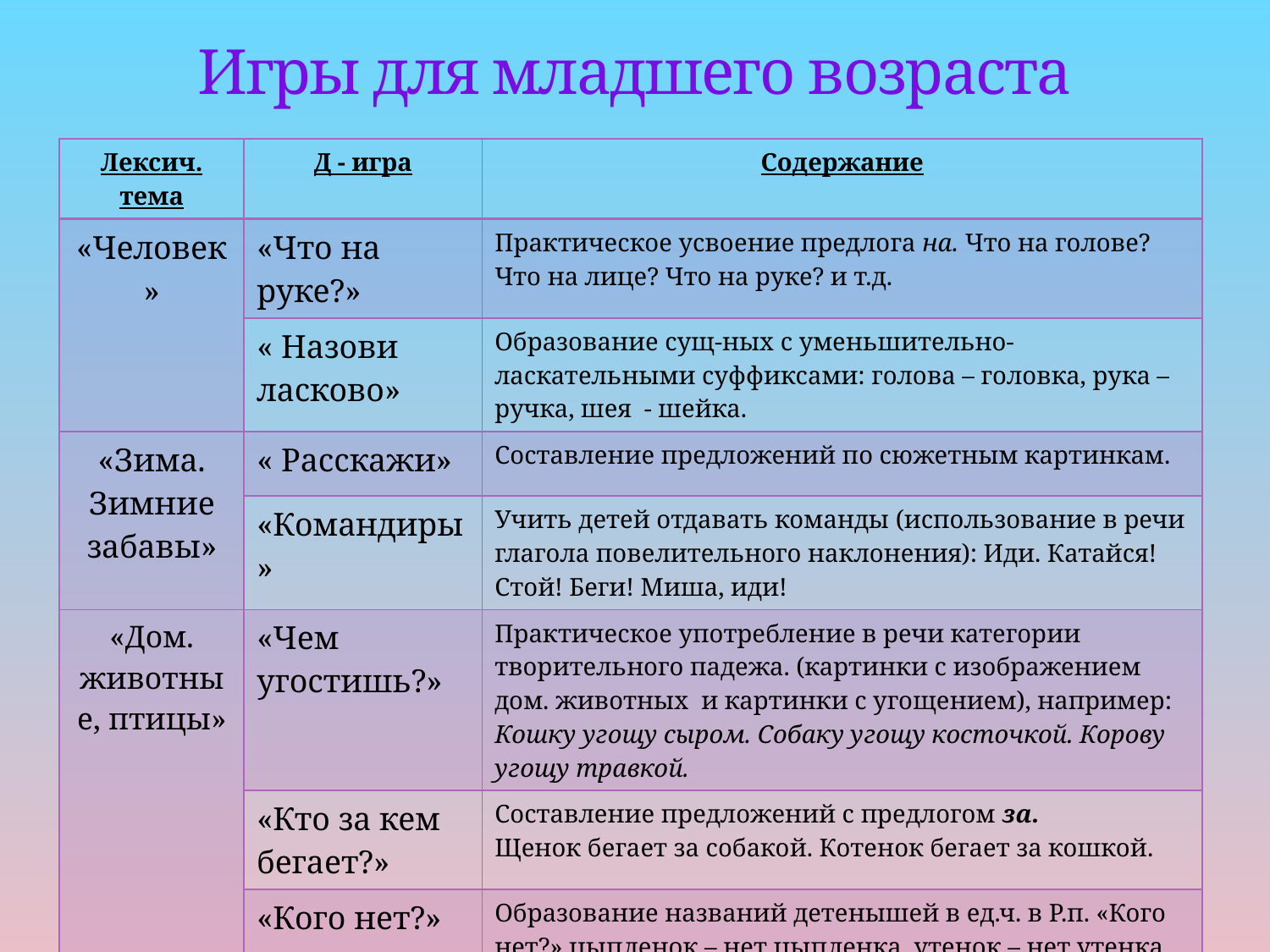

# Игры для младшего возраста
| Лексич. тема | Д - игра | Содержание |
| --- | --- | --- |
| «Человек» | «Что на руке?» | Практическое усвоение предлога на. Что на голове? Что на лице? Что на руке? и т.д. |
|  | « Назови ласково» | Образование сущ-ных с уменьшительно-ласкательными суффиксами: голова – головка, рука – ручка, шея - шейка. |
| «Зима. Зимние забавы» | « Расскажи» | Составление предложений по сюжетным картинкам. |
|  | «Командиры» | Учить детей отдавать команды (использование в речи глагола повелительного наклонения): Иди. Катайся! Стой! Беги! Миша, иди! |
| «Дом. животные, птицы» | «Чем угостишь?» | Практическое употребление в речи категории творительного падежа. (картинки с изображением дом. животных и картинки с угощением), например: Кошку угощу сыром. Собаку угощу косточкой. Корову угощу травкой. |
|  | «Кто за кем бегает?» | Составление предложений с предлогом за. Щенок бегает за собакой. Котенок бегает за кошкой. |
|  | «Кого нет?» | Образование названий детенышей в ед.ч. в Р.п. «Кого нет?» цыпленок – нет цыпленка, утенок – нет утенка, гусенок – нет гусенка; также во мн.ч.: цыпленок – нет цыплят, утенок – нет утят |